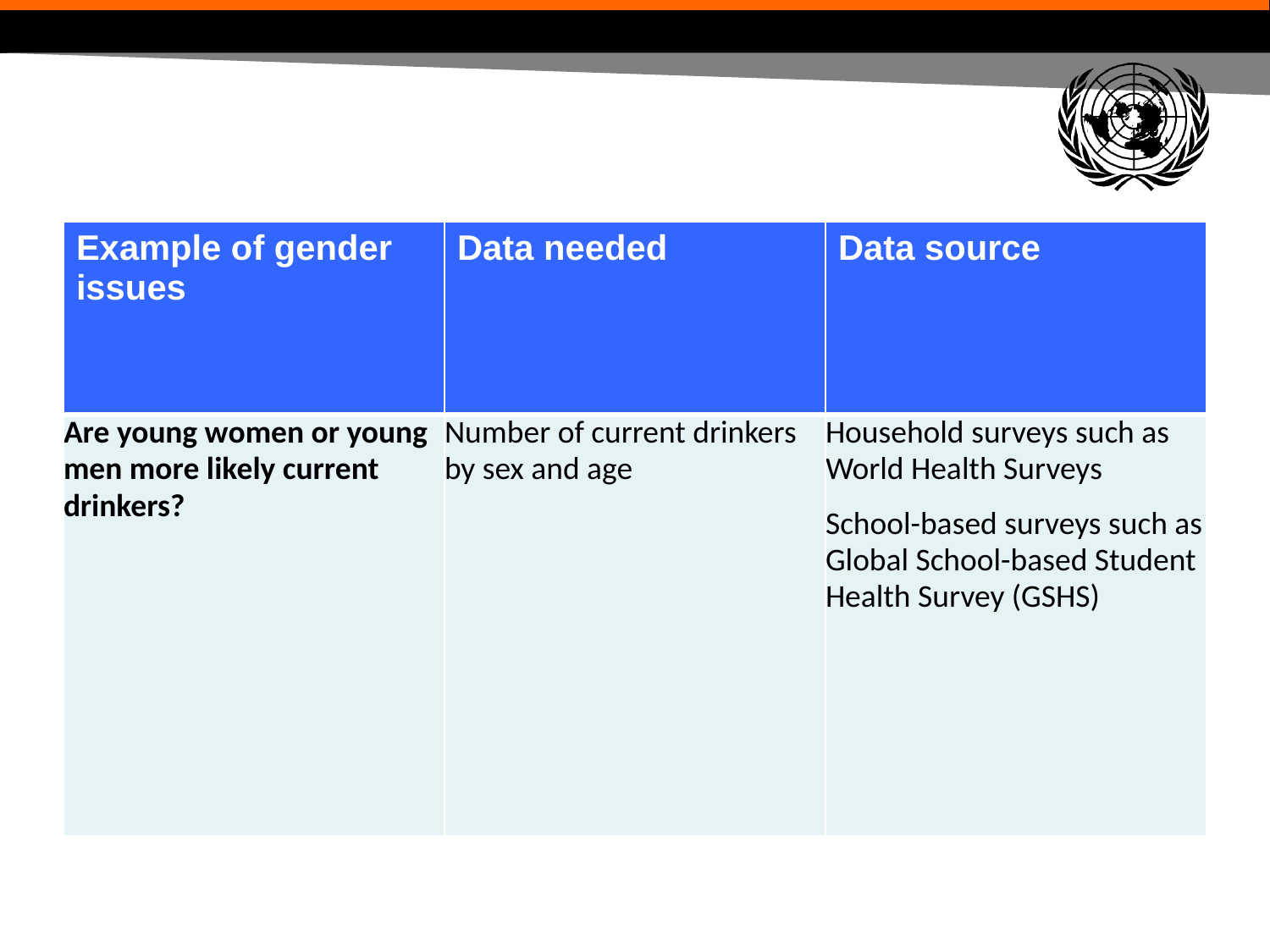

#
| Example of gender issues | Data needed | Data source |
| --- | --- | --- |
| Are young women or young men more likely current drinkers? | Number of current drinkers by sex and age | Household surveys such as World Health Surveys School-based surveys such as Global School-based Student Health Survey (GSHS) |